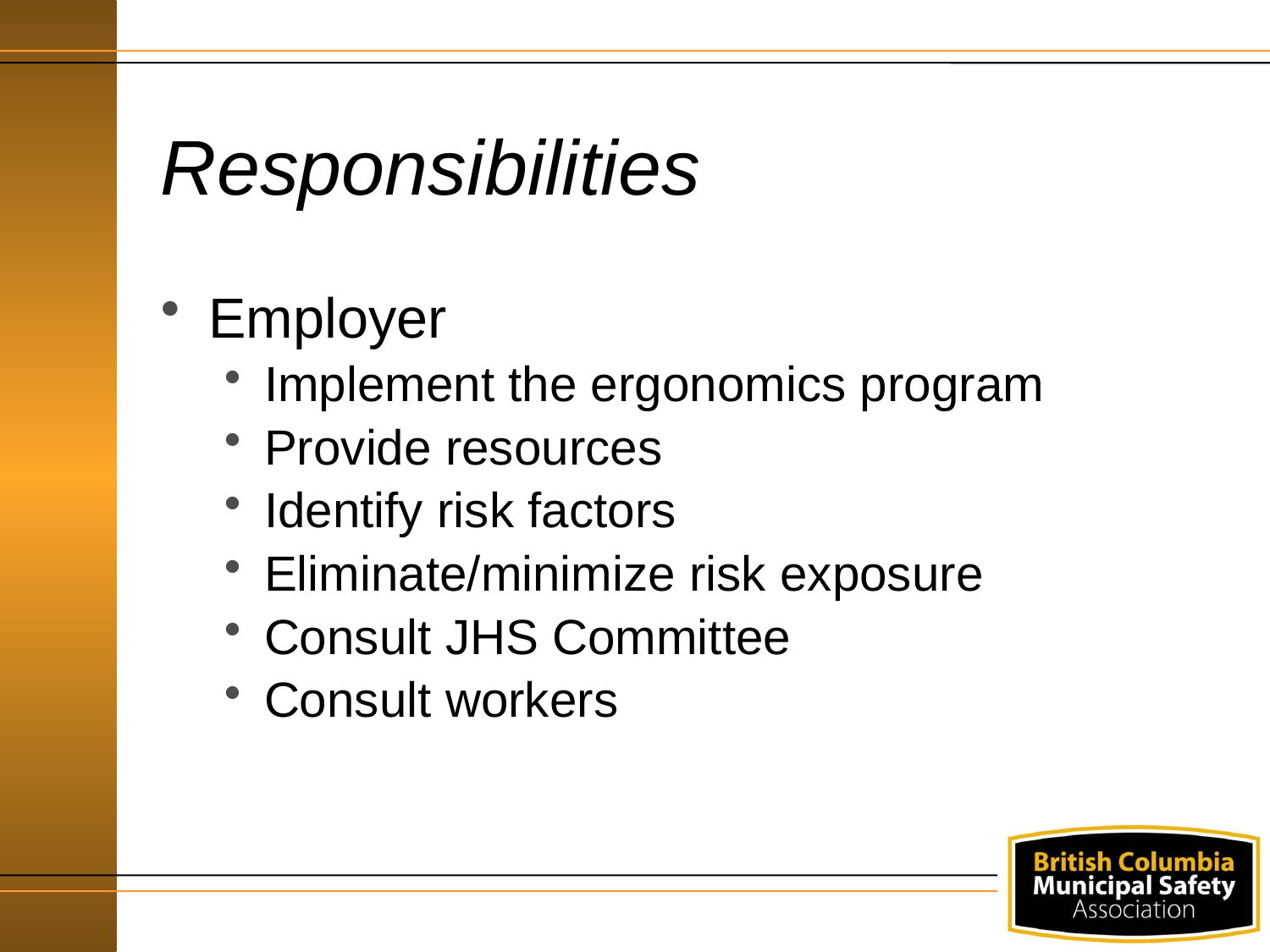

# Responsibilities
Employer
Implement the ergonomics program
Provide resources
Identify risk factors
Eliminate/minimize risk exposure
Consult JHS Committee
Consult workers